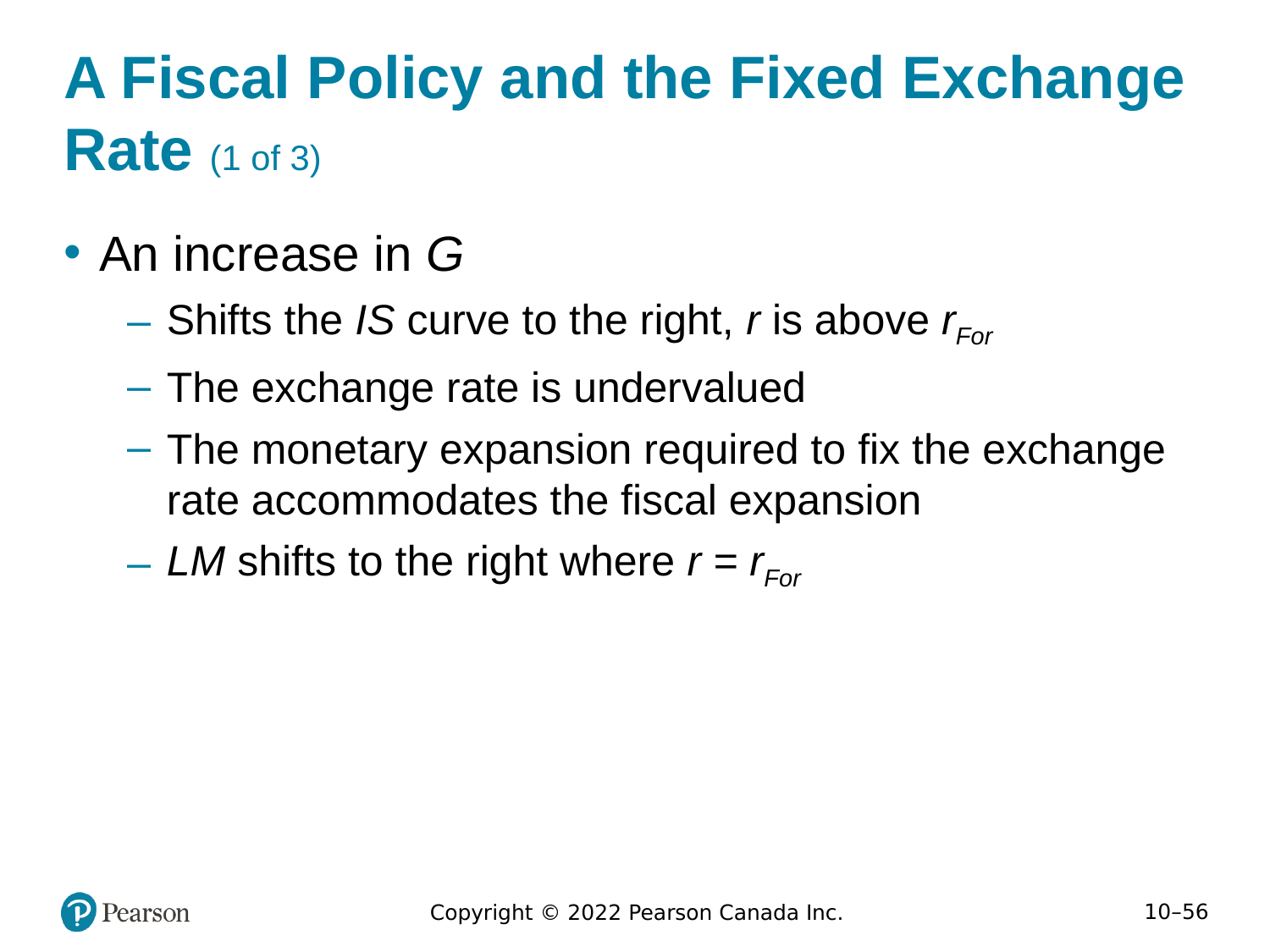

# A Fiscal Policy and the Fixed Exchange Rate (1 of 3)
An increase in G
Shifts the IS curve to the right, r is above rFor
The exchange rate is undervalued
The monetary expansion required to fix the exchange rate accommodates the fiscal expansion
LM shifts to the right where r = rFor